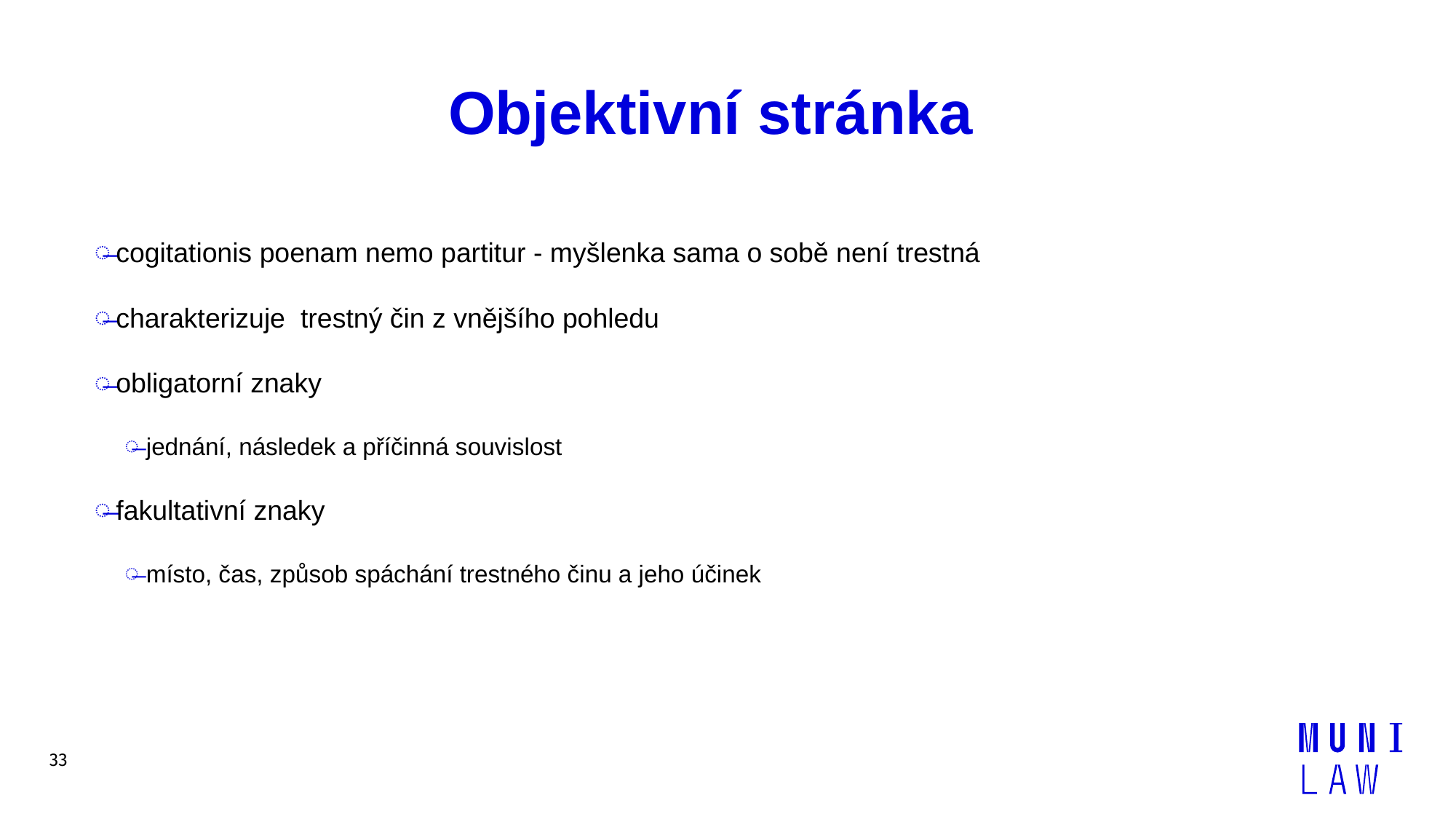

# Objektivní stránka

cogitationis poenam nemo partitur - myšlenka sama o sobě není trestná

charakterizuje  trestný čin z vnějšího pohledu

obligatorní znaky

jednání, následek a příčinná souvislost

fakultativní znaky

místo, čas, způsob spáchání trestného činu a jeho účinek

33